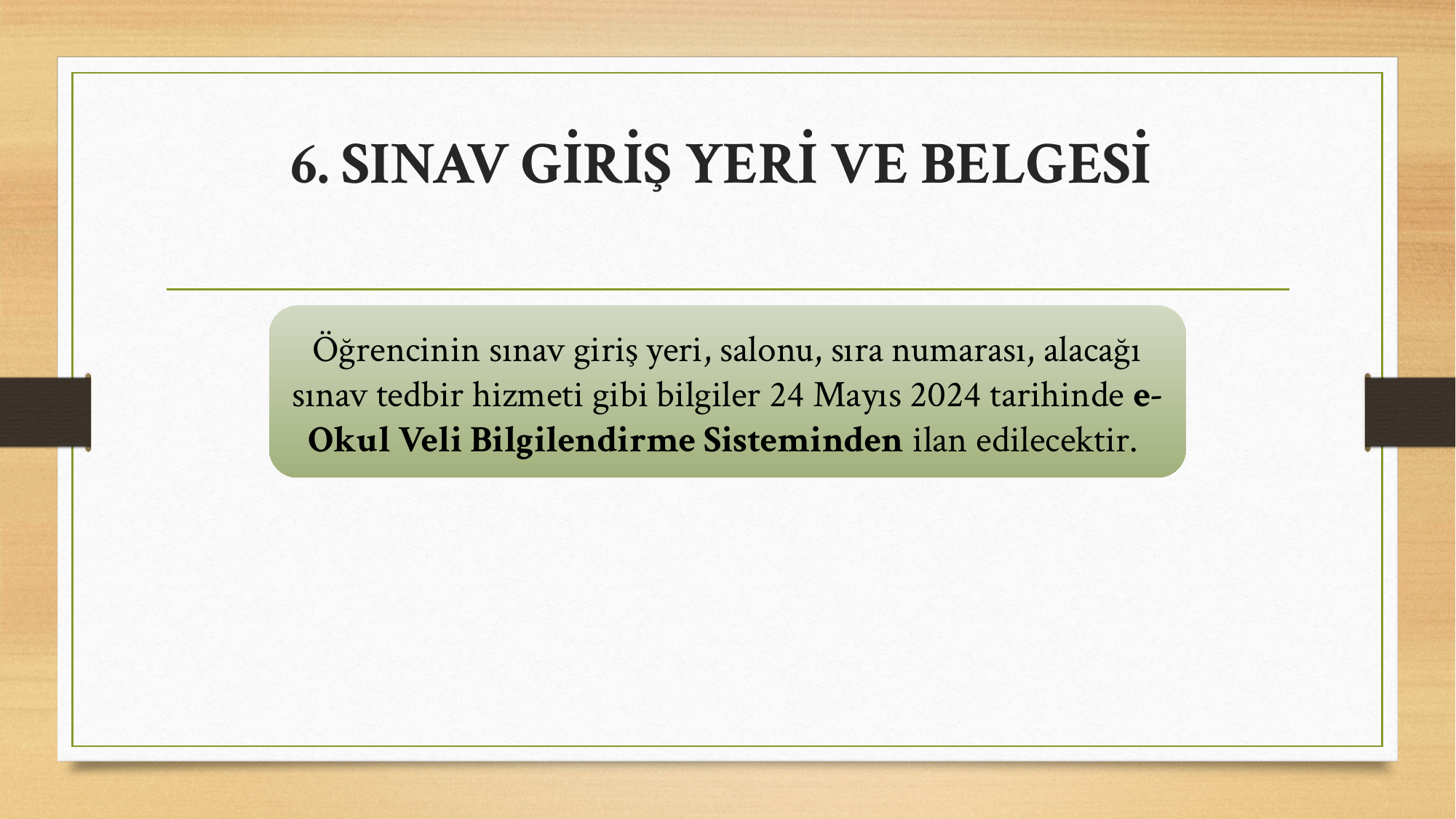

# 6. SINAV GİRİŞ YERİ VE BELGESİ
Öğrencinin sınav giriş yeri, salonu, sıra numarası, alacağı sınav tedbir hizmeti gibi bilgiler 24 Mayıs 2024 tarihinde e-Okul Veli Bilgilendirme Sisteminden ilan edilecektir.